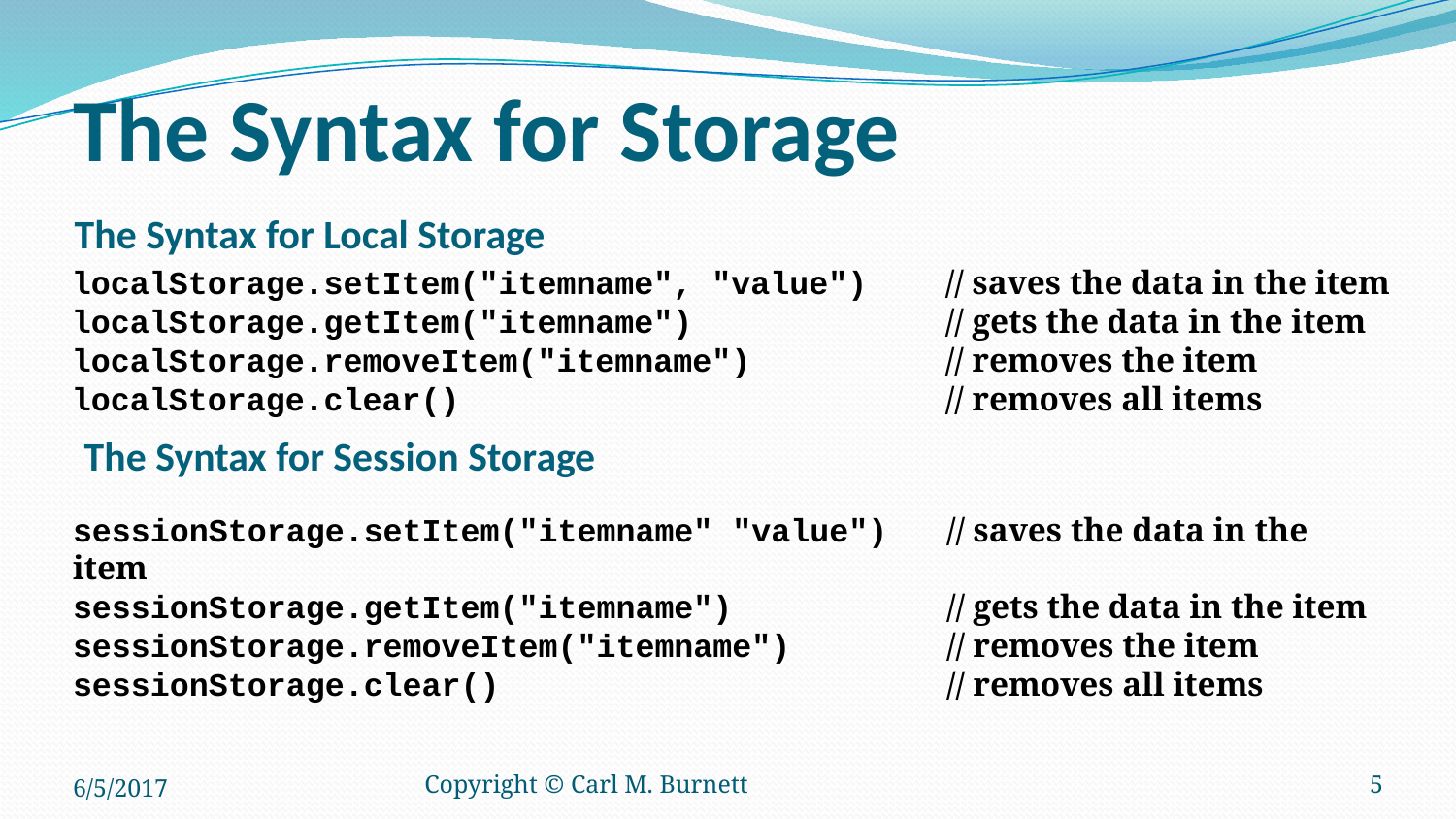

# The Syntax for Storage
The Syntax for Local Storage
localStorage.setItem("itemname", "value") 	// saves the data in the item
localStorage.getItem("itemname") 		// gets the data in the item
localStorage.removeItem("itemname") 		// removes the item
localStorage.clear() 				// removes all items
The Syntax for Session Storage
sessionStorage.setItem("itemname" "value") 	// saves the data in the item
sessionStorage.getItem("itemname") 		// gets the data in the item
sessionStorage.removeItem("itemname") 	// removes the item
sessionStorage.clear() 			// removes all items
6/5/2017
Copyright © Carl M. Burnett
5